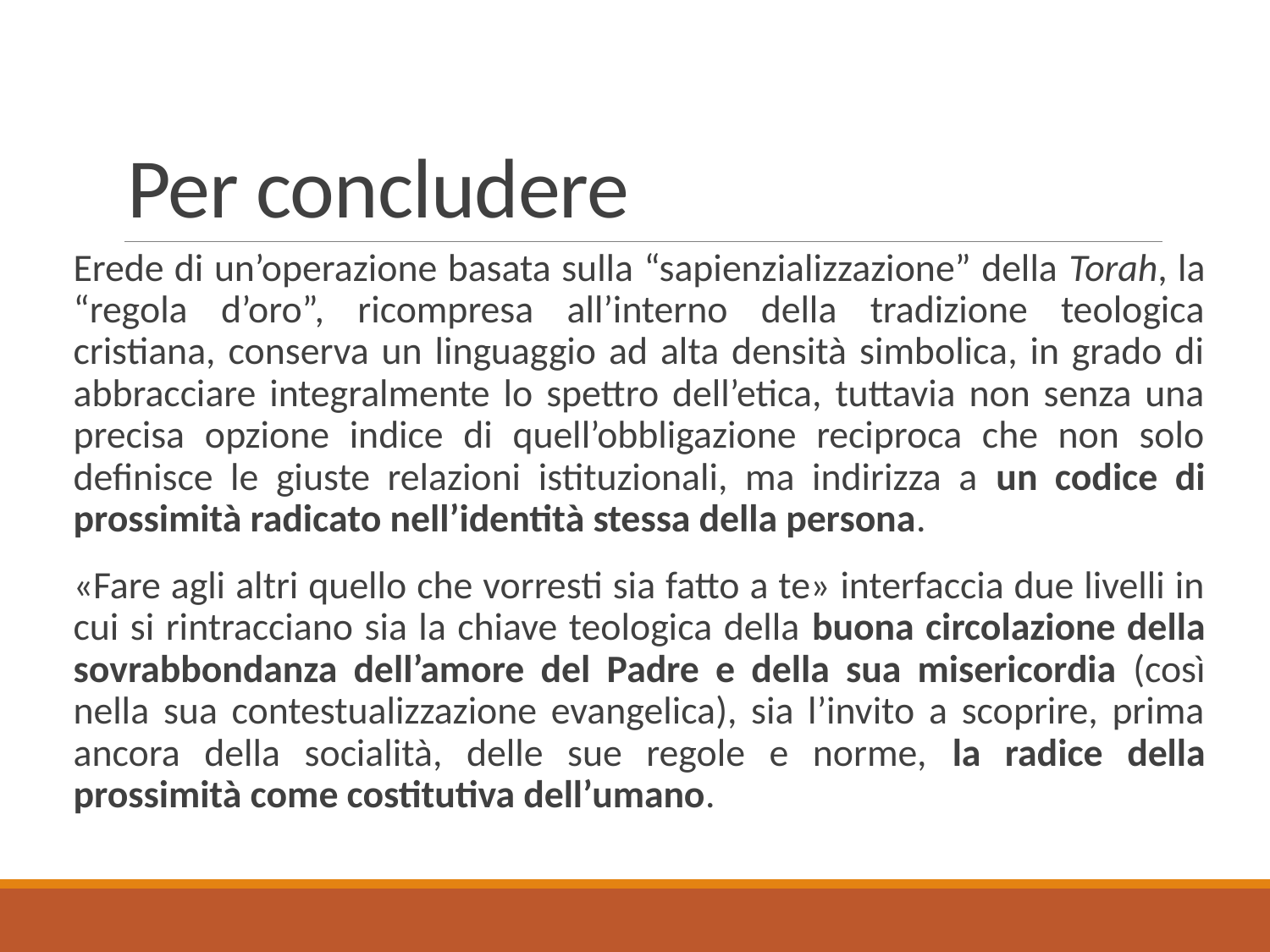

# Per concludere
Erede di un’operazione basata sulla “sapienzializzazione” della Torah, la “regola d’oro”, ricompresa all’interno della tradizione teologica cristiana, conserva un linguaggio ad alta densità simbolica, in grado di abbracciare integralmente lo spettro dell’etica, tuttavia non senza una precisa opzione indice di quell’obbligazione reciproca che non solo definisce le giuste relazioni istituzionali, ma indirizza a un codice di prossimità radicato nell’identità stessa della persona.
«Fare agli altri quello che vorresti sia fatto a te» interfaccia due livelli in cui si rintracciano sia la chiave teologica della buona circolazione della sovrabbondanza dell’amore del Padre e della sua misericordia (così nella sua contestualizzazione evangelica), sia l’invito a scoprire, prima ancora della socialità, delle sue regole e norme, la radice della prossimità come costitutiva dell’umano.